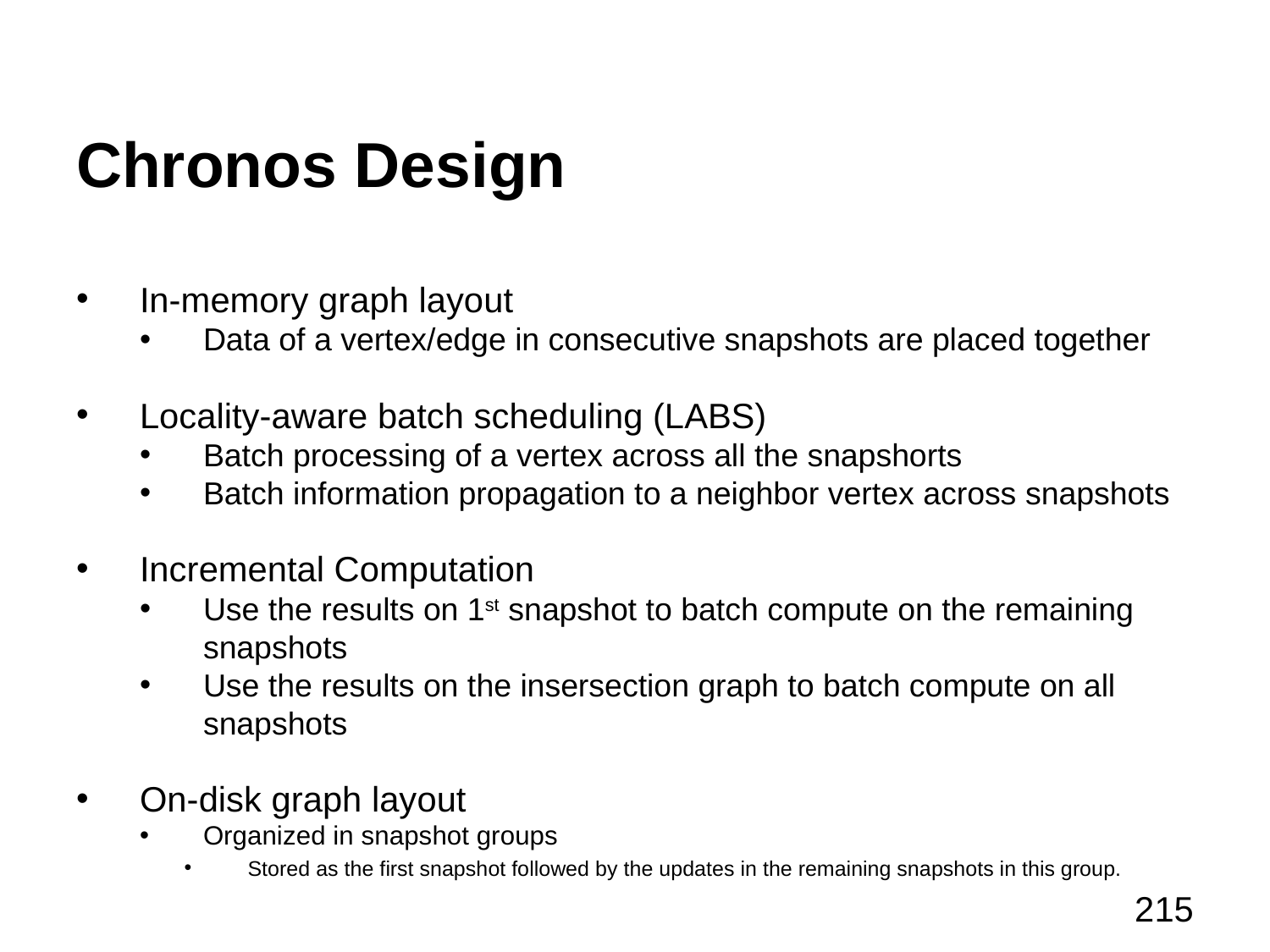

# Chronos Design
In-memory graph layout
Data of a vertex/edge in consecutive snapshots are placed together
Locality-aware batch scheduling (LABS)
Batch processing of a vertex across all the snapshorts
Batch information propagation to a neighbor vertex across snapshots
Incremental Computation
Use the results on 1st snapshot to batch compute on the remaining snapshots
Use the results on the insersection graph to batch compute on all snapshots
On-disk graph layout
Organized in snapshot groups
Stored as the first snapshot followed by the updates in the remaining snapshots in this group.
215